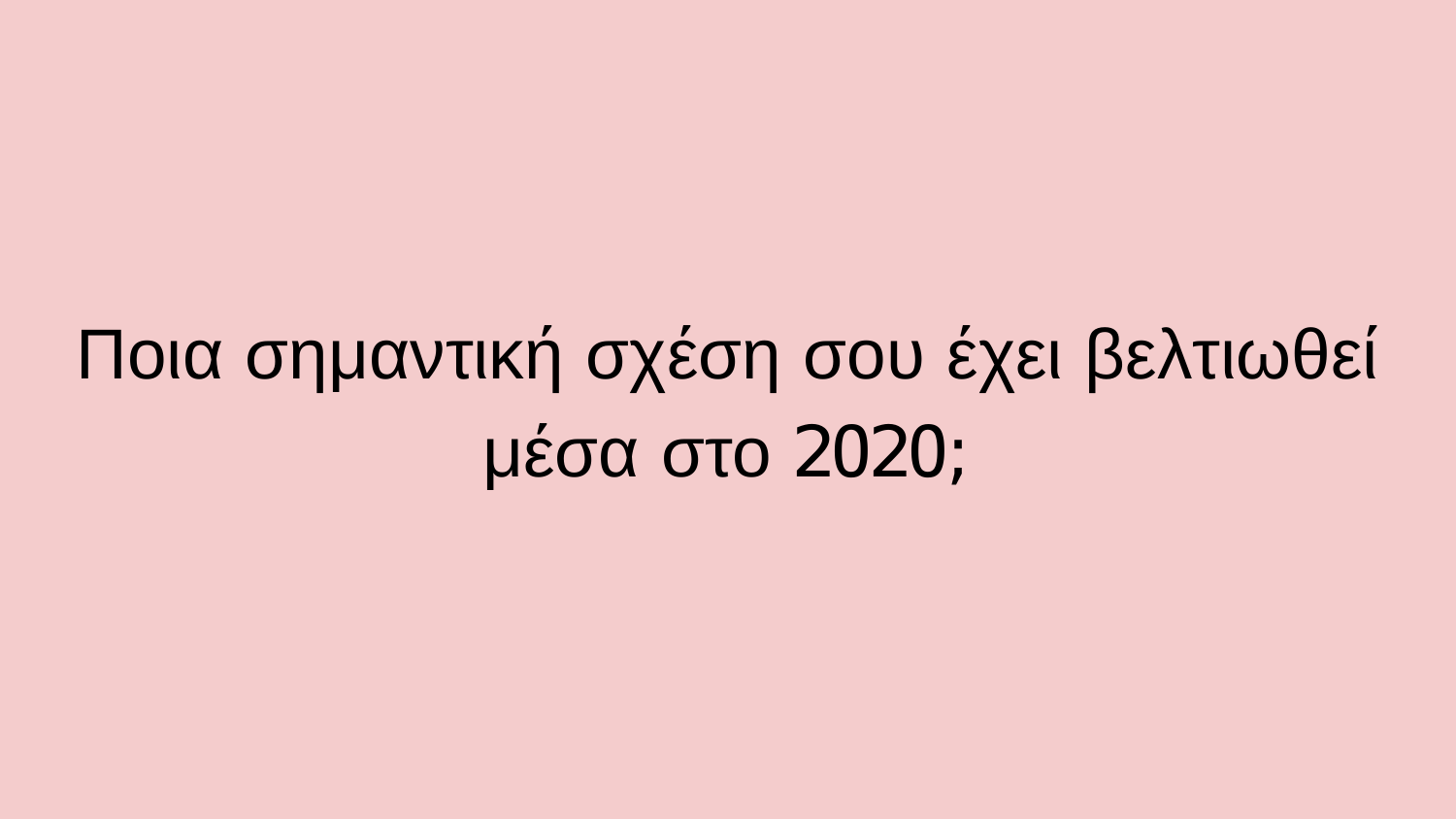

#
Ποια σημαντική σχέση σου έχει βελτιωθεί μέσα στο 2020;